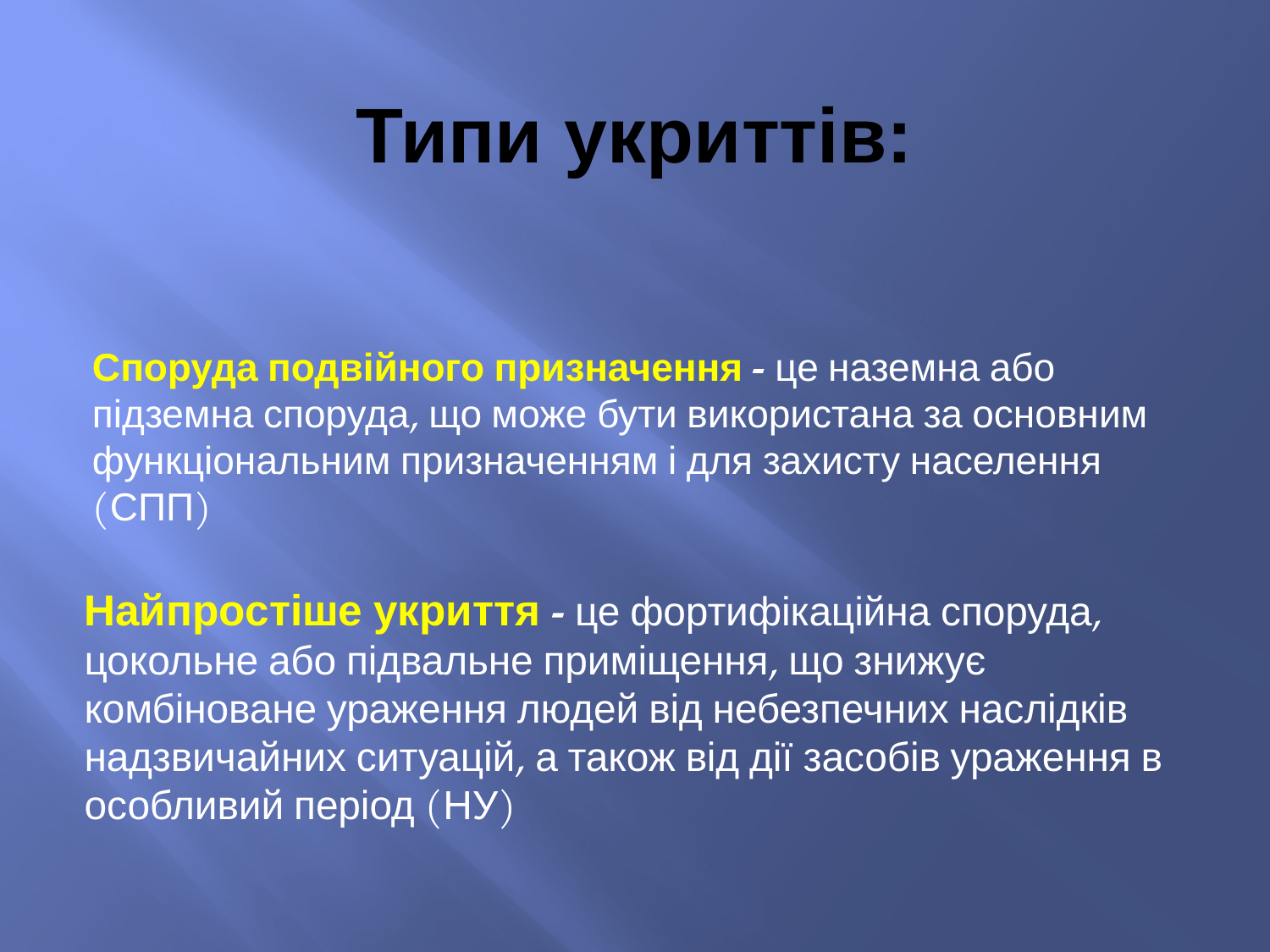

# Типи укриттів:
Споруда подвійного призначення - це наземна або підземна споруда, що може бути використана за основним функціональним призначенням і для захисту населення (СПП)
Найпростіше укриття - це фортифікаційна споруда, цокольне або підвальне приміщення, що знижує комбіноване ураження людей від небезпечних наслідків надзвичайних ситуацій, а також від дії засобів ураження в особливий період (НУ)